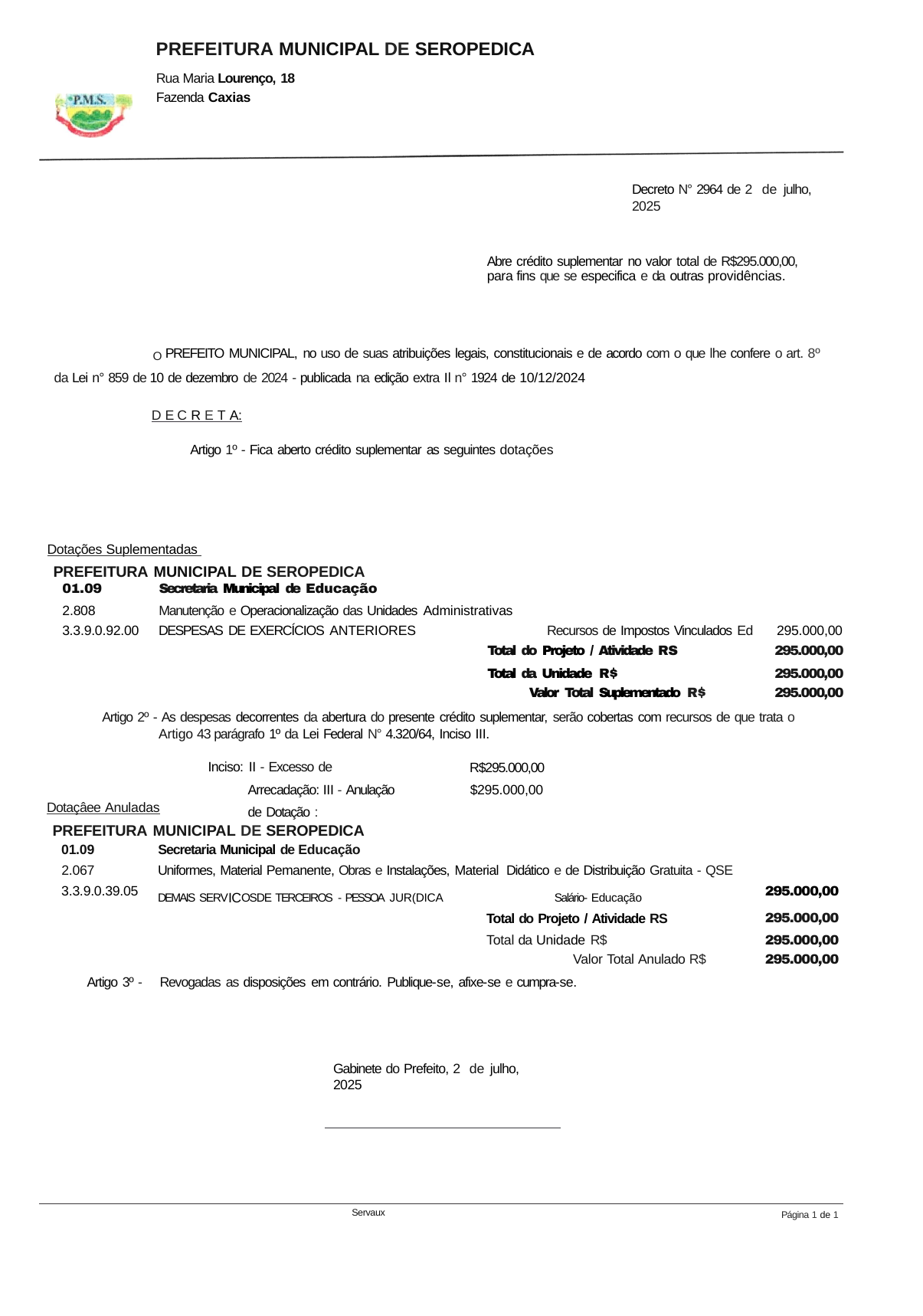

PREFEITURA MUNICIPAL DE SEROPEDICA
Rua Maria Lourenço, 18
Fazenda Caxias
Decreto N° 2964 de 2 de julho, 2025

Abre crédito suplementar no valor total de R$295.000,00, para fins que se especifica e da outras providências.
O PREFEITO MUNICIPAL, no uso de suas atribuições legais, constitucionais e de acordo com o que lhe confere o art. 8º da Lei n° 859 de 10 de dezembro de 2024 - publicada na edição extra Il n° 1924 de 10/12/2024

D E C R E T A:

Artigo 1º - Fica aberto crédito suplementar as seguintes dotações
Dotações Suplementadas
PREFEITURA MUNICIPAL DE SEROPEDICA
| 01.09 | Secretaria Municipal de Educação |  |  |
| --- | --- | --- | --- |
| 2.808 | Manutenção e Operacionalização das Unidades Administrativas |  |  |
| 3.3.9.0.92.00 | DESPESAS DE EXERCÍCIOS ANTERIORES | Recursos de Impostos Vinculados Ed | 295.000,00 |
| Total do Projeto / Atividade RS |  |  | 295.000,00 |
| Total da Unidade R$ |  |  | 295.000,00 |
| Valor Total Suplementado R$ |  |  | 295.000,00 |
Artigo 2º - As despesas decorrentes da abertura do presente crédito suplementar, serão cobertas com recursos de que trata o Artigo 43 parágrafo 1º da Lei Federal N° 4.320/64, Inciso III.
Inciso: II - Excesso de Arrecadação: III - Anulação de Dotação :
R$295.000,00
$295.000,00
Dotaçâee Anuladas
PREFEITURA MUNICIPAL DE SEROPEDICA
| 01.09 | Secretaria Municipal de Educação |  |
| --- | --- | --- |
| 2.067 | Uniformes, Material Pemanente, Obras e Instalações, Material Didático e de Distribuição Gratuita - QSE |  |
| 3.3.9.0.39.05 | DEMAIS SERVICOSDE TERCEIROS - PESSOA JUR(DICA Salário- Educação | 295.000,00 |
|  | Total do Projeto / Atividade RS | 295.000,00 |
|  | Total da Unidade R$ | 295.000,00 |
|  | Valor Total Anulado R$ | 295.000,00 |
| Artigo 3º - | Revogadas as disposições em contrário. Publique-se, afixe-se e cumpra-se. |  |
Gabinete do Prefeito, 2 de julho, 2025
Servaux
Página 1 de 1